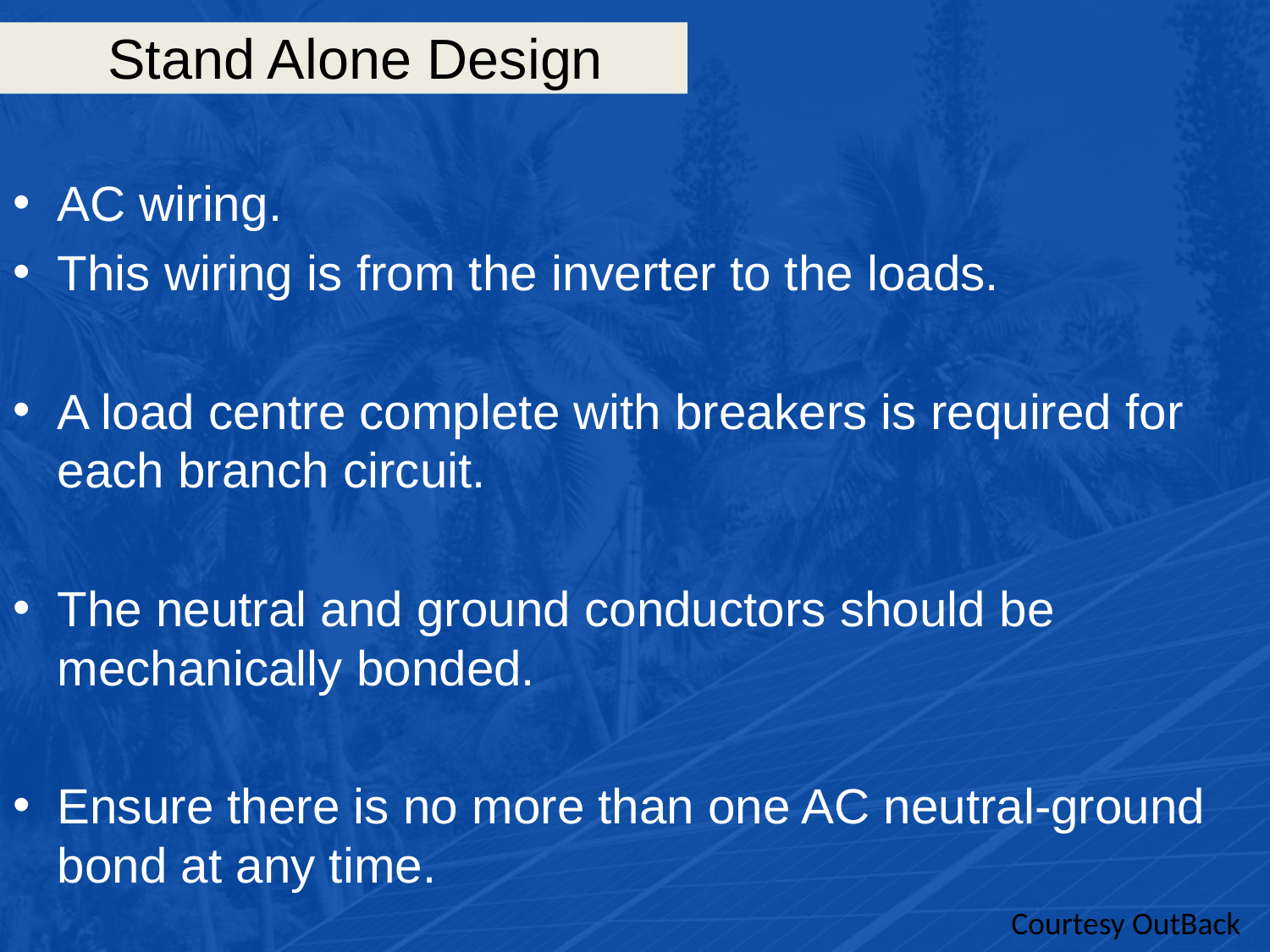

# Stand Alone Design
AC wiring.
This wiring is from the inverter to the loads.

A load centre complete with breakers is required for each branch circuit.

The neutral and ground conductors should be mechanically bonded.

Ensure there is no more than one AC neutral-ground bond at any time.

Courtesy OutBack